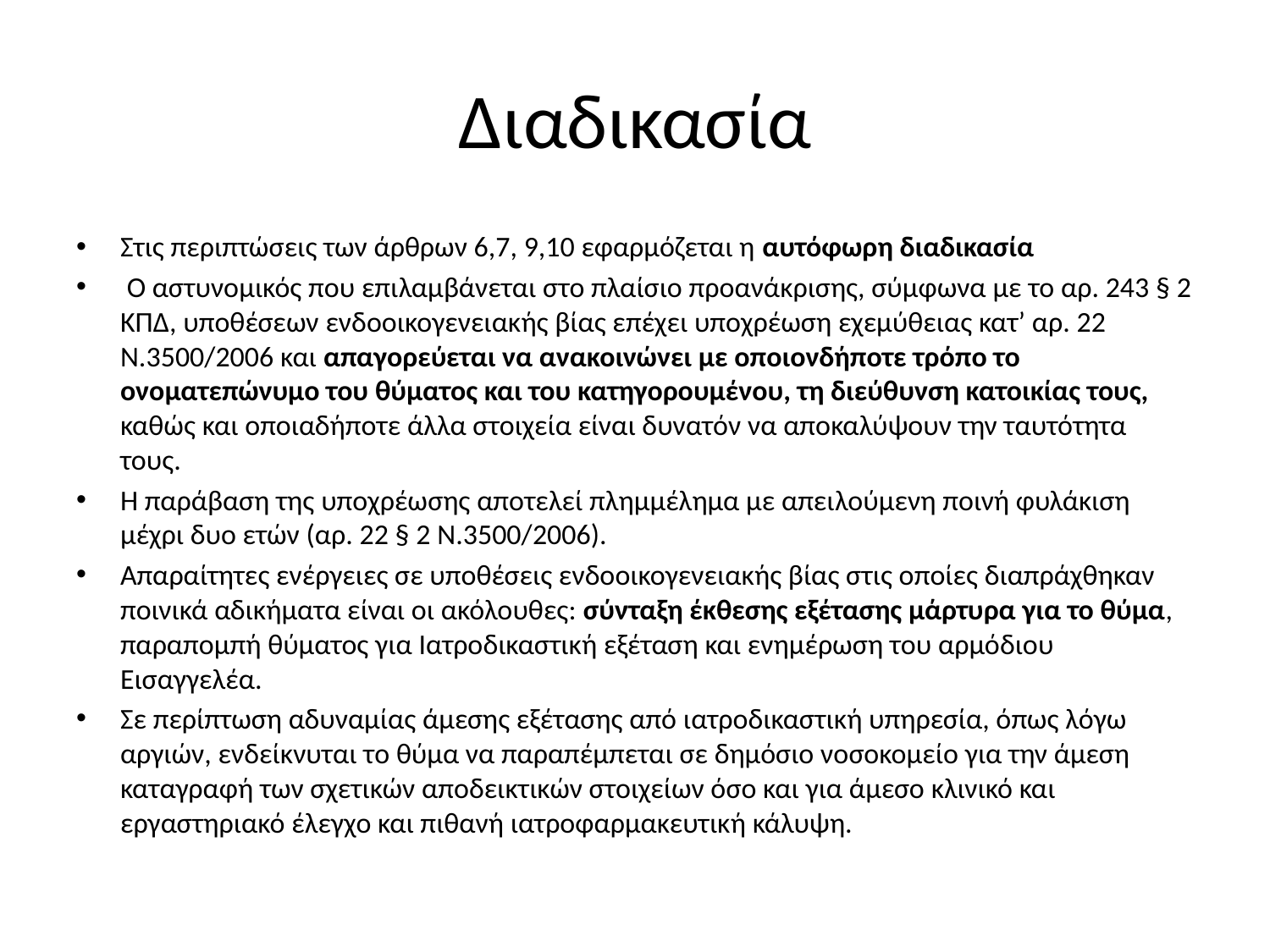

# Διαδικασία
Στις περιπτώσεις των άρθρων 6,7, 9,10 εφαρμόζεται η αυτόφωρη διαδικασία
 Ο αστυνομικός που επιλαμβάνεται στο πλαίσιο προανάκρισης, σύμφωνα με το αρ. 243 § 2 ΚΠΔ, υποθέσεων ενδοοικογενειακής βίας επέχει υποχρέωση εχεμύθειας κατ’ αρ. 22 Ν.3500/2006 και απαγορεύεται να ανακοινώνει με οποιονδήποτε τρόπο το ονοματεπώνυμο του θύματος και του κατηγορουμένου, τη διεύθυνση κατοικίας τους, καθώς και οποιαδήποτε άλλα στοιχεία είναι δυνατόν να αποκαλύψουν την ταυτότητα τους.
Η παράβαση της υποχρέωσης αποτελεί πλημμέλημα με απειλούμενη ποινή φυλάκιση μέχρι δυο ετών (αρ. 22 § 2 Ν.3500/2006).
Απαραίτητες ενέργειες σε υποθέσεις ενδοοικογενειακής βίας στις οποίες διαπράχθηκαν ποινικά αδικήματα είναι οι ακόλουθες: σύνταξη έκθεσης εξέτασης μάρτυρα για το θύμα, παραπομπή θύματος για Ιατροδικαστική εξέταση και ενημέρωση του αρμόδιου Εισαγγελέα.
Σε περίπτωση αδυναμίας άμεσης εξέτασης από ιατροδικαστική υπηρεσία, όπως λόγω αργιών, ενδείκνυται το θύμα να παραπέμπεται σε δημόσιο νοσοκομείο για την άμεση καταγραφή των σχετικών αποδεικτικών στοιχείων όσο και για άμεσο κλινικό και εργαστηριακό έλεγχο και πιθανή ιατροφαρμακευτική κάλυψη.